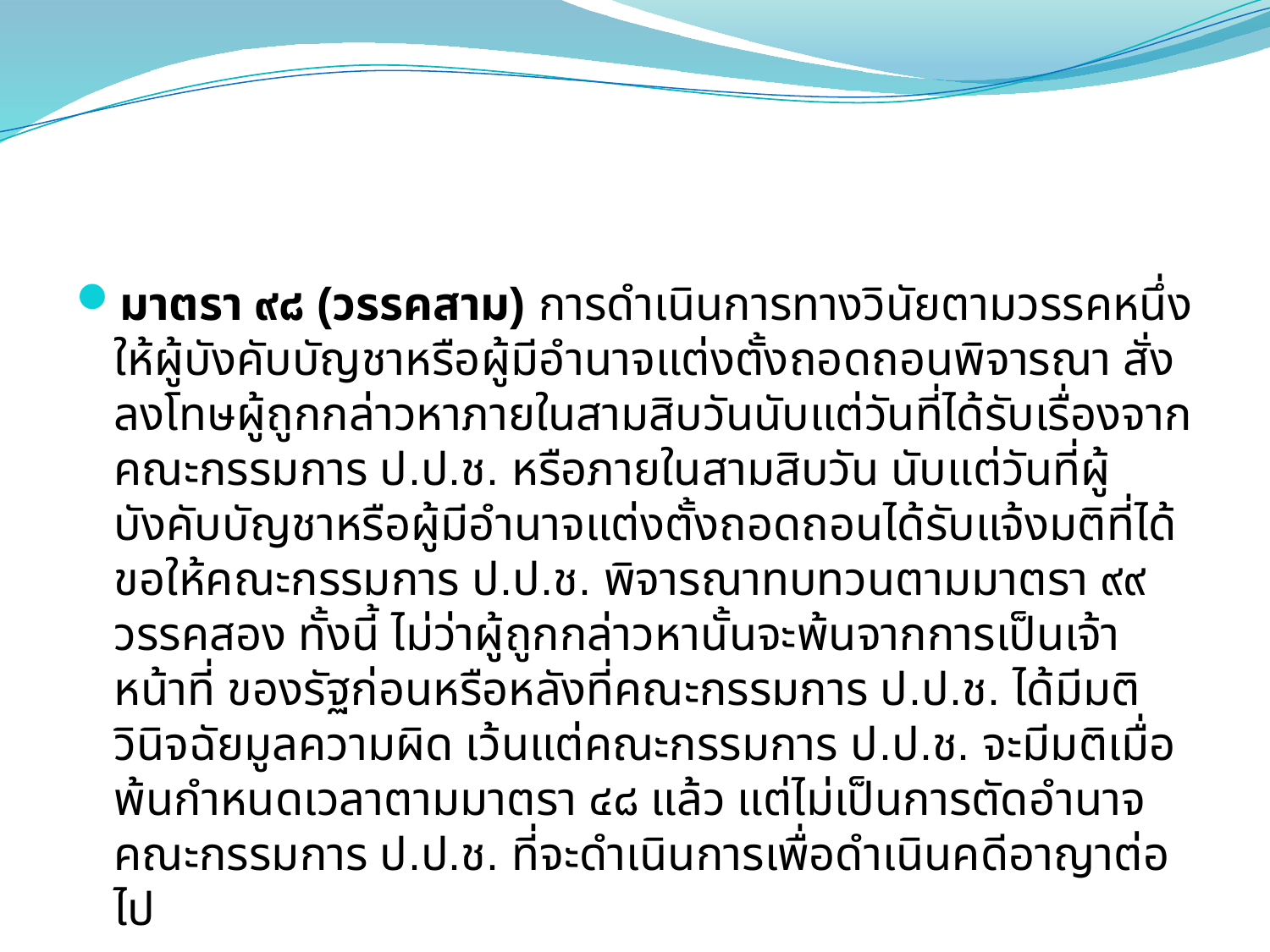

#
มาตรา ๙๘ (วรรคสาม) การดําเนินการทางวินัยตามวรรคหนึ่ง ให้ผู้บังคับบัญชาหรือผู้มีอํานาจแต่งตั้งถอดถอนพิจารณา สั่งลงโทษผู้ถูกกล่าวหาภายในสามสิบวันนับแต่วันที่ได้รับเรื่องจากคณะกรรมการ ป.ป.ช. หรือภายในสามสิบวัน นับแต่วันที่ผู้บังคับบัญชาหรือผู้มีอํานาจแต่งตั้งถอดถอนได้รับแจ้งมติที่ได้ขอให้คณะกรรมการ ป.ป.ช. พิจารณาทบทวนตามมาตรา ๙๙ วรรคสอง ทั้งนี้ ไม่ว่าผู้ถูกกล่าวหานั้นจะพ้นจากการเป็นเจ้าหน้าที่ ของรัฐก่อนหรือหลังที่คณะกรรมการ ป.ป.ช. ได้มีมติวินิจฉัยมูลความผิด เว้นแต่คณะกรรมการ ป.ป.ช. จะมีมติเมื่อพ้นกําหนดเวลาตามมาตรา ๔๘ แล้ว แต่ไม่เป็นการตัดอํานาจคณะกรรมการ ป.ป.ช. ที่จะดําเนินการเพื่อดําเนินคดีอาญาต่อไป